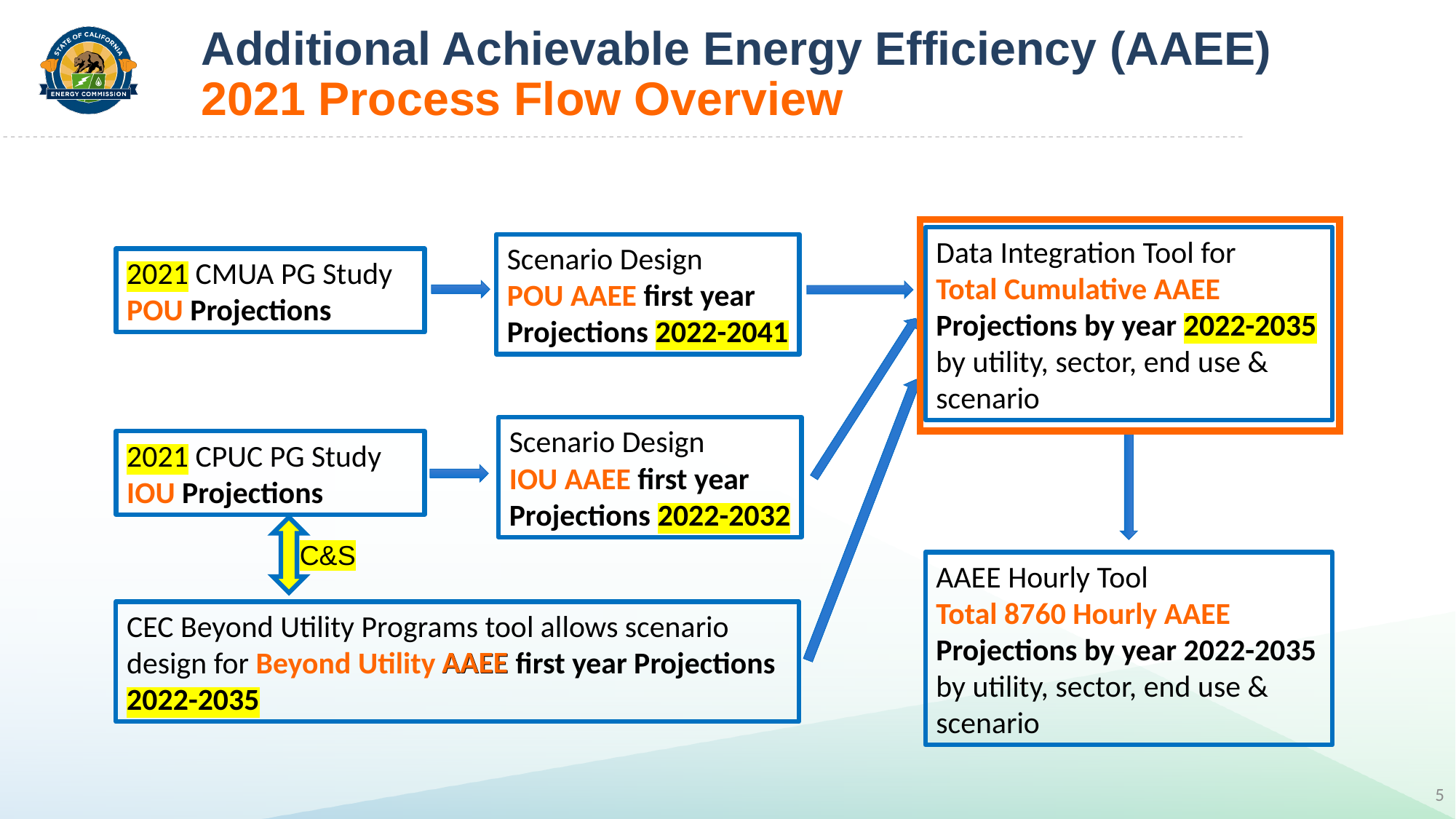

# Additional Achievable Energy Efficiency (AAEE) 2021 Process Flow Overview

Data Integration Tool for
Total Cumulative AAEE Projections by year 2022-2035
by utility, sector, end use & scenario
Scenario Design
POU AAEE first year
Projections 2022-2041
2021 CMUA PG Study
POU Projections

Scenario Design
IOU AAEE first year
Projections 2022-2032
2021 CPUC PG Study
IOU Projections

C&S

AAEE Hourly Tool
Total 8760 Hourly AAEE Projections by year 2022-2035
by utility, sector, end use & scenario
CEC Beyond Utility Programs tool allows scenario design for Beyond Utility AAEE first year Projections 2022-2035
AAEE
5